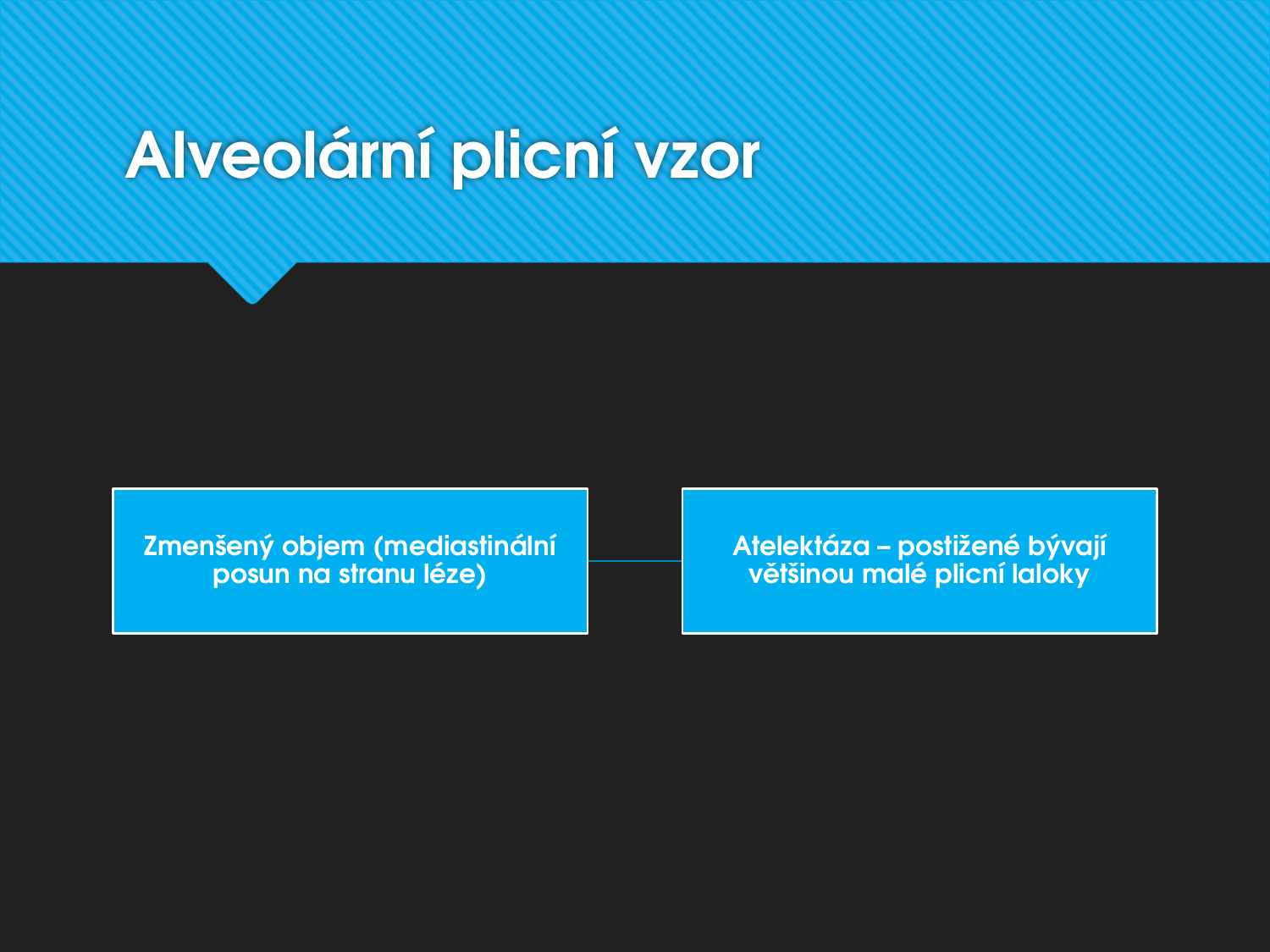

# Alveolární plicní vzor
Zmenšený objem (mediastinální posun na stranu léze)
Atelektáza – postižené bývají většinou malé plicní laloky